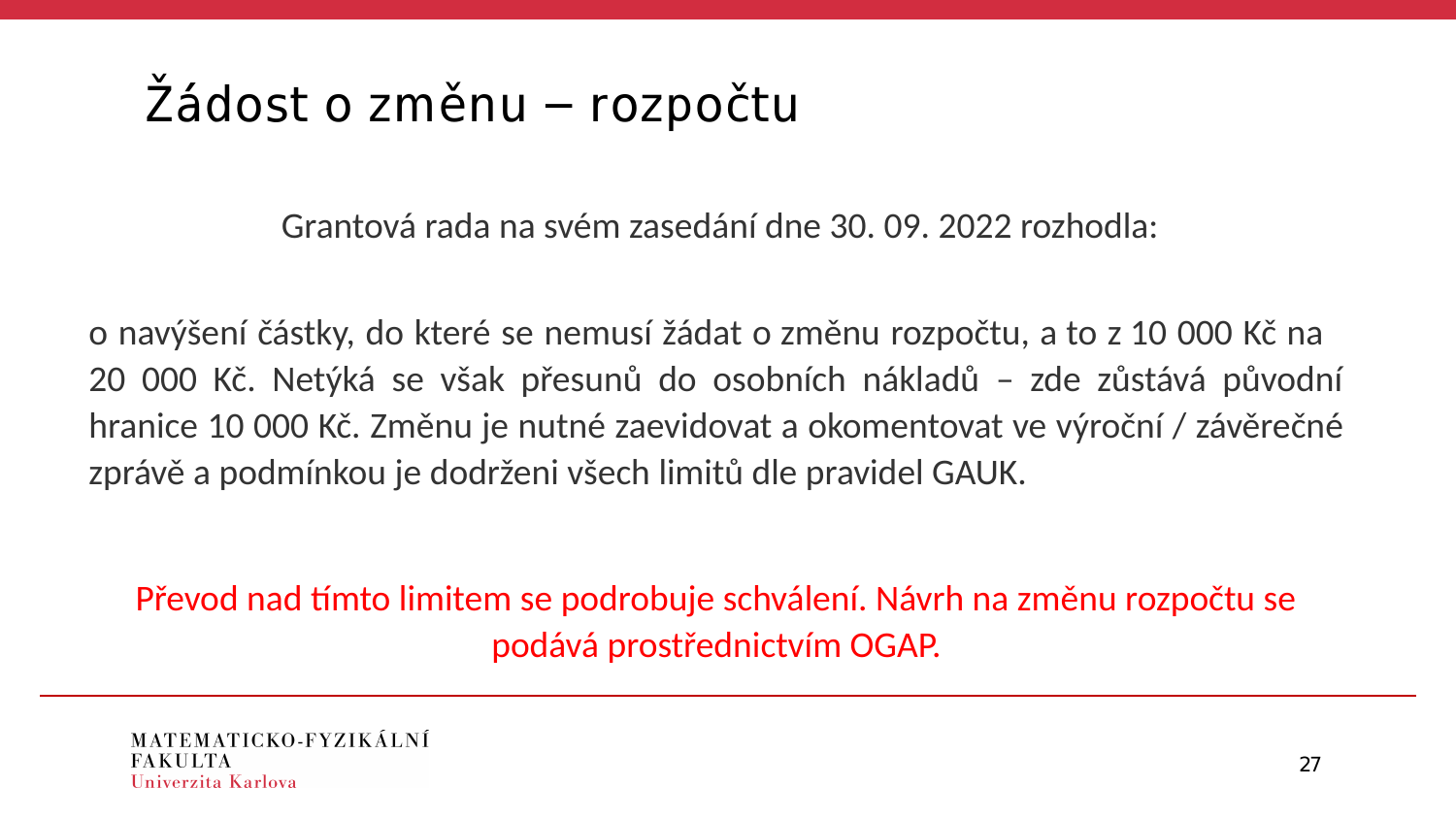

Žádost o změnu – rozpočtu

 Grantová rada na svém zasedání dne 30. 09. 2022 rozhodla:

o navýšení částky, do které se nemusí žádat o změnu rozpočtu, a to z 10 000 Kč na   20 000 Kč. Netýká se však přesunů do osobních nákladů – zde zůstává původní hranice 10 000 Kč. Změnu je nutné zaevidovat a okomentovat ve výroční / závěrečné zprávě a podmínkou je dodrženi všech limitů dle pravidel GAUK.

Převod nad tímto limitem se podrobuje schválení. Návrh na změnu rozpočtu se podává prostřednictvím OGAP.

27